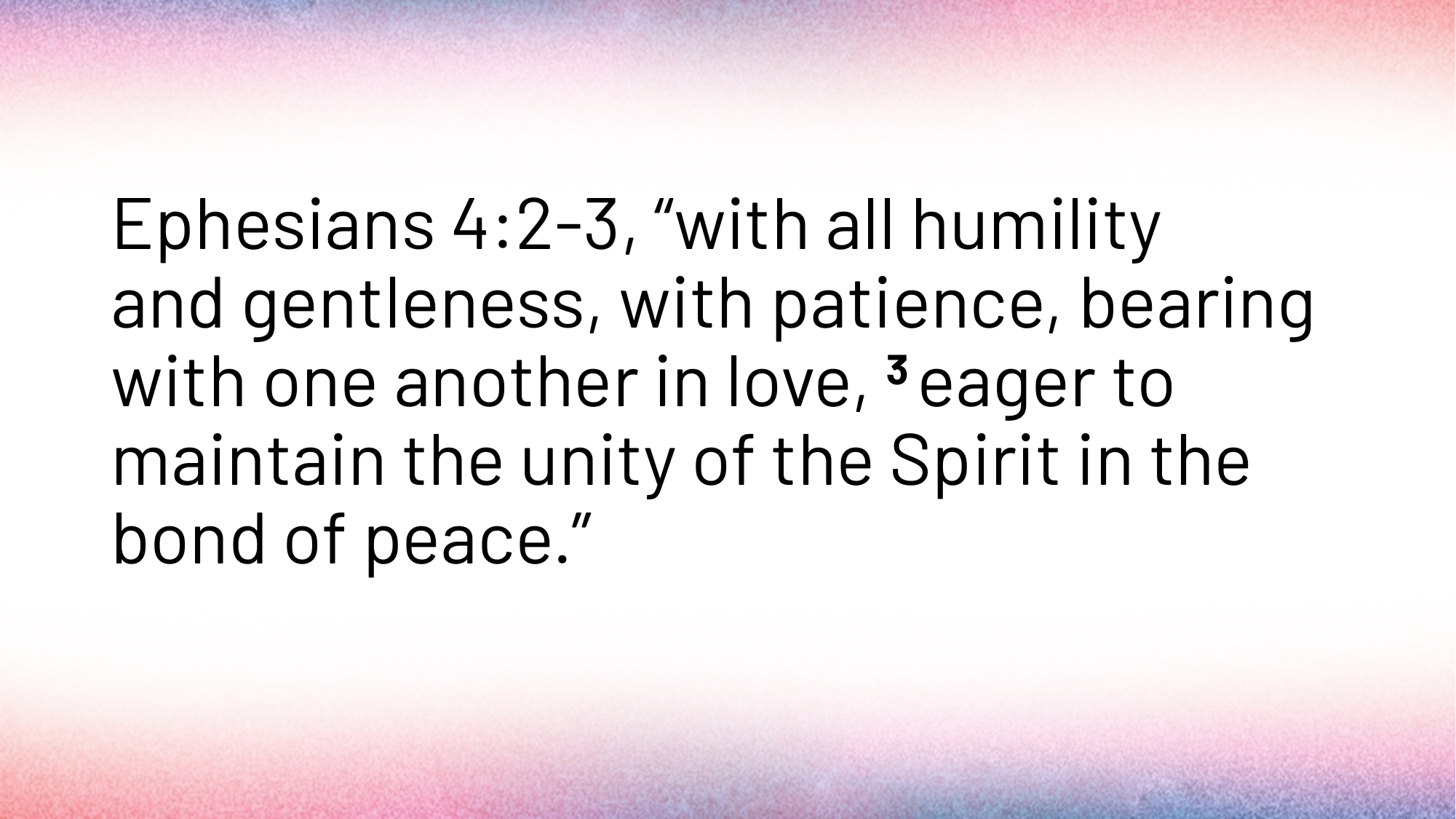

#

Ephesians 4:2-3, “with all humility and gentleness, with patience, bearing with one another in love, 3 eager to maintain the unity of the Spirit in the bond of peace.”